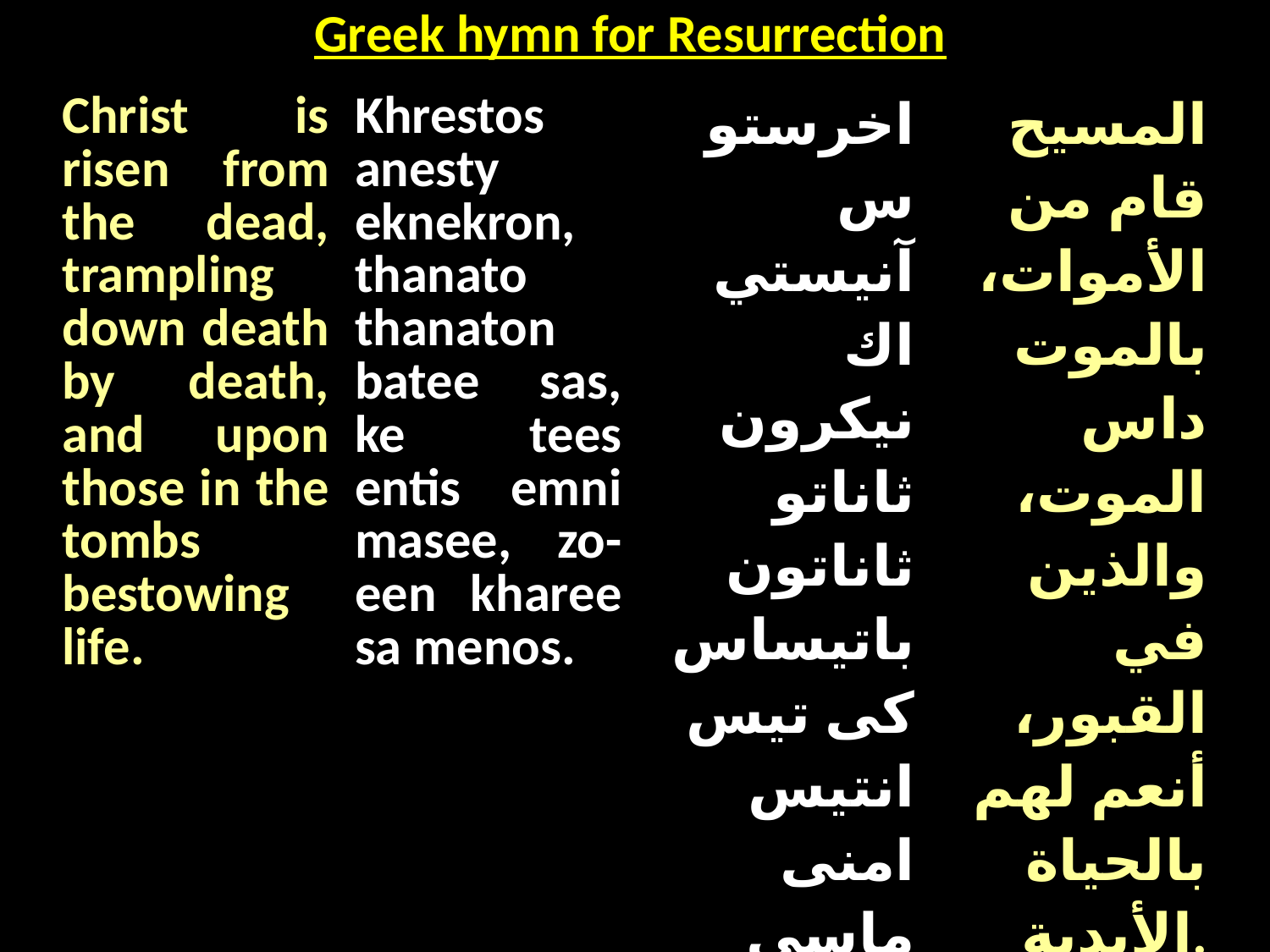

| Greek hymn for Resurrection |
| --- |
| Christ is risen from the dead, trampling down death by death, and upon those in the tombs bestowing life. | Khrestos anesty eknekron, thanato thanaton batee sas, ke tees entis emni masee, zo-een kharee sa menos. | اخرستوس آنيستي اك نيكرون ثاناتو ثاناتون باتيساس كى تيس انتيس امنى ماسي زوئين خاريسامينوس | المسيح قام من الأموات، بالموت داس الموت، والذين في القبور، أنعم لهم بالحياة الأبدية. |
| --- | --- | --- | --- |